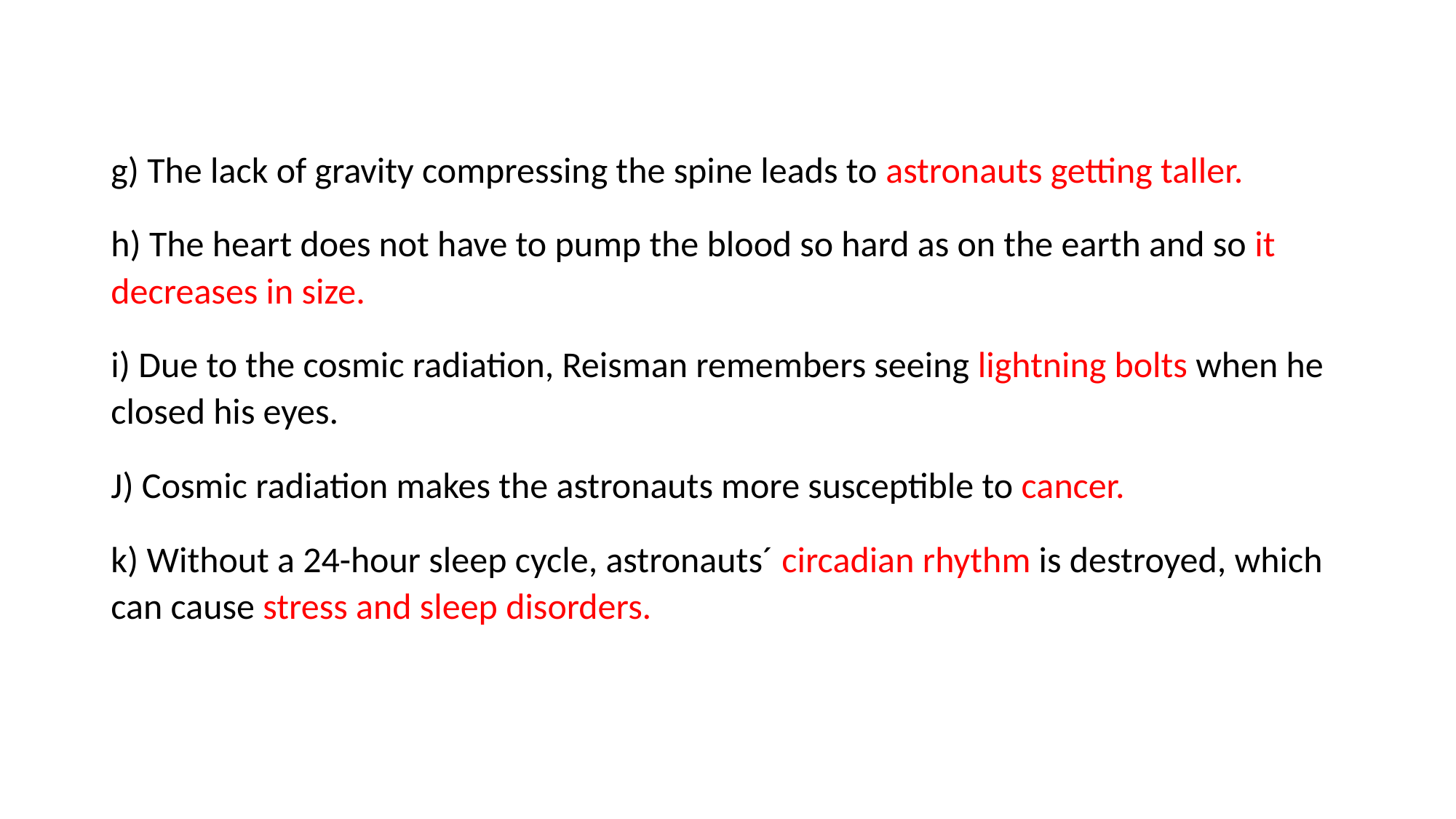

#

g) The lack of gravity compressing the spine leads to astronauts getting taller.
h) The heart does not have to pump the blood so hard as on the earth and so it decreases in size.
i) Due to the cosmic radiation, Reisman remembers seeing lightning bolts when he closed his eyes.
J) Cosmic radiation makes the astronauts more susceptible to cancer.
k) Without a 24-hour sleep cycle, astronauts´ circadian rhythm is destroyed, which can cause stress and sleep disorders.